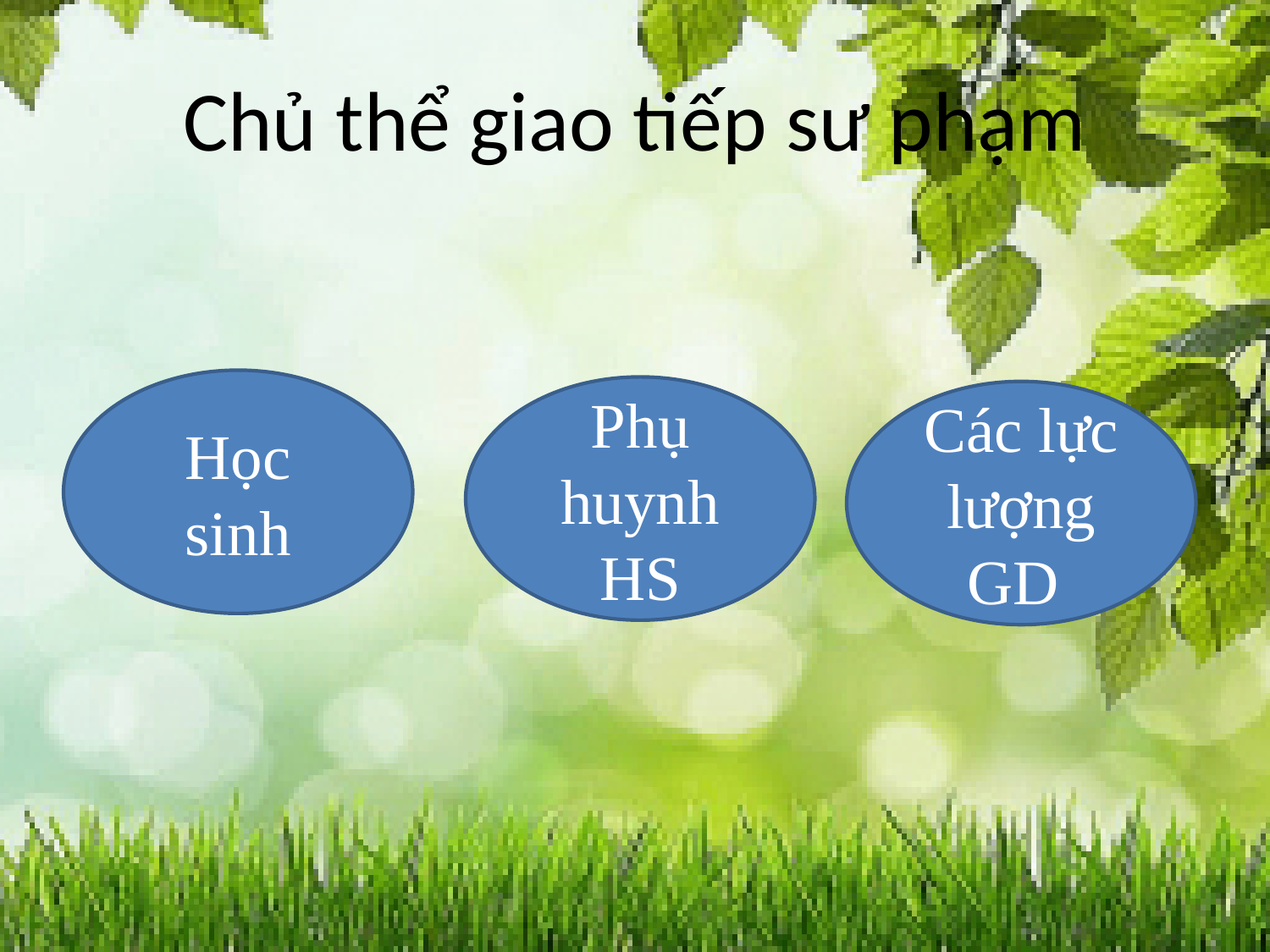

# Chủ thể giao tiếp sư phạm
Học sinh
Phụ huynh HS
Các lực lượng GD